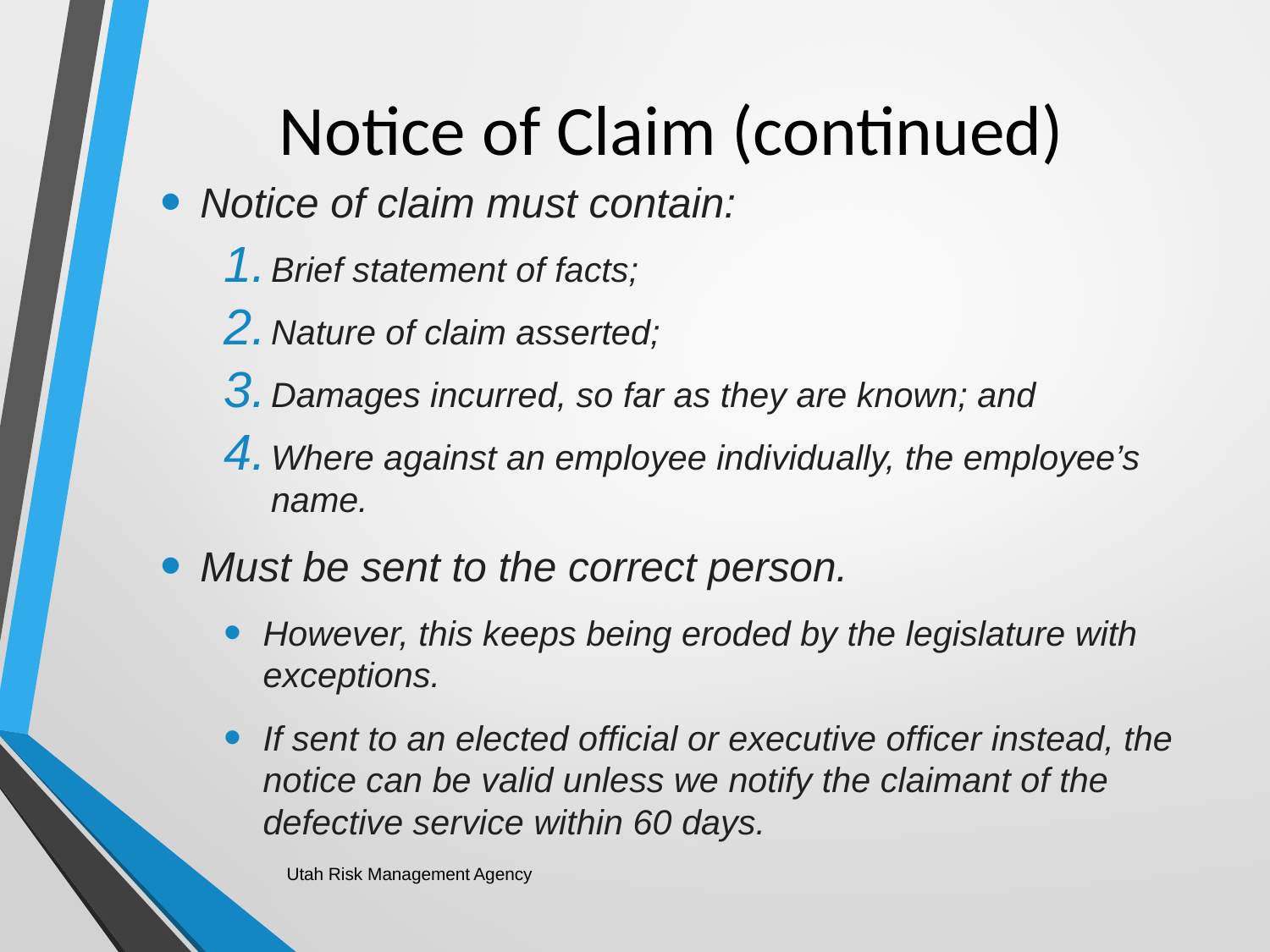

# Notice of Claim (continued)
Notice of claim must contain:
Brief statement of facts;
Nature of claim asserted;
Damages incurred, so far as they are known; and
Where against an employee individually, the employee’s name.
Must be sent to the correct person.
However, this keeps being eroded by the legislature with exceptions.
If sent to an elected official or executive officer instead, the notice can be valid unless we notify the claimant of the defective service within 60 days.
Utah Risk Management Agency